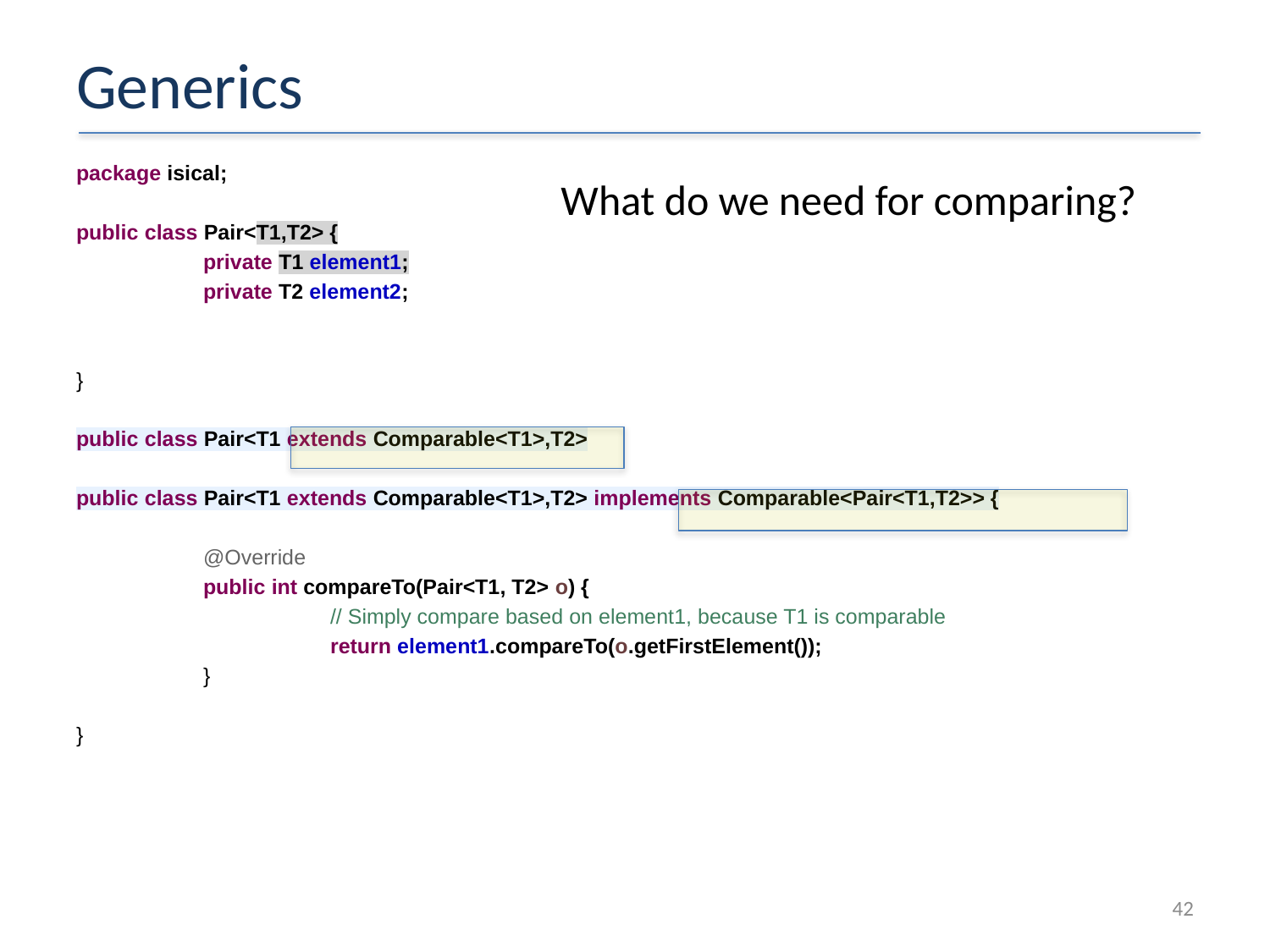

# Generics
package isical;

public class Pair<T1,T2> {
	private T1 element1;
	private T2 element2;

}

public class Pair<T1 extends Comparable<T1>,T2>

public class Pair<T1 extends Comparable<T1>,T2> implements Comparable<Pair<T1,T2>> {

	@Override
	public int compareTo(Pair<T1, T2> o) {
		// Simply compare based on element1, because T1 is comparable
		return element1.compareTo(o.getFirstElement());
	}

}
What do we need for comparing?

42